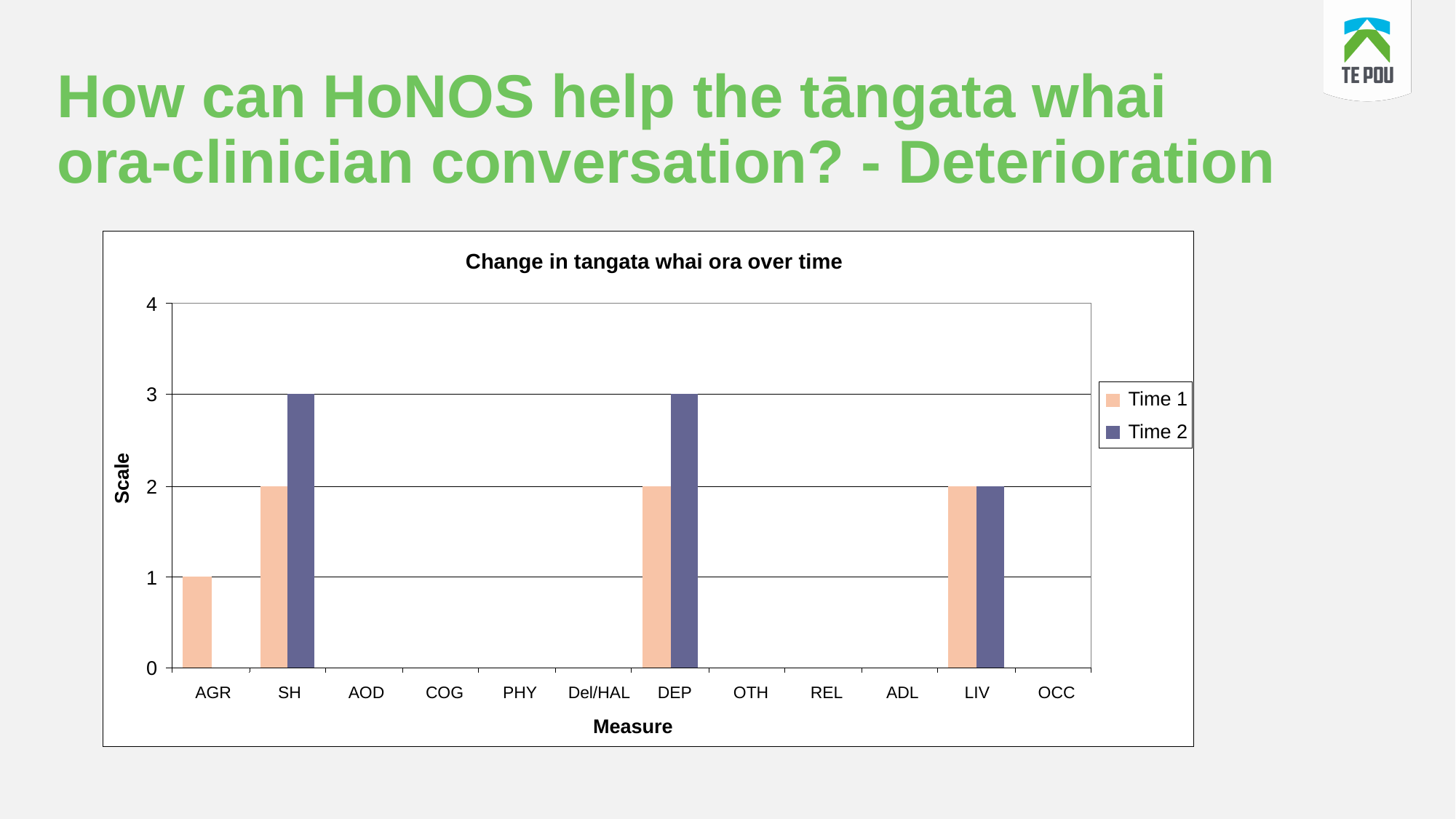

# How can HoNOS help the tāngata whai ora-clinician conversation? - Deterioration

Change in tangata whai ora over time
4

3

Time 1

Time 2

Scale
2

1

0

AGR
SH
AOD
COG
PHY
Del/HAL
DEP
OTH
REL
ADL
LIV
OCC
Measure